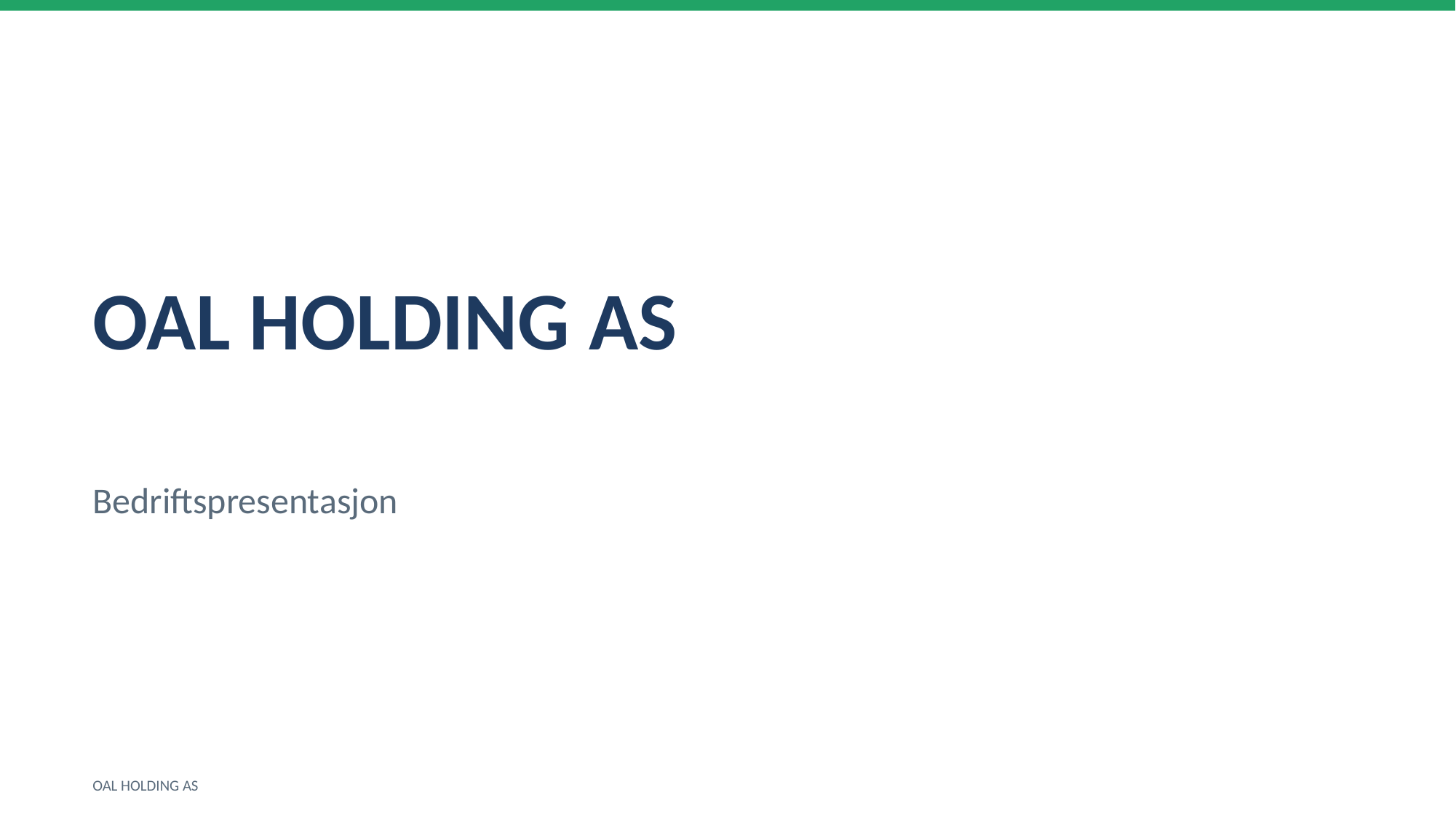

OAL HOLDING AS
Bedriftspresentasjon
OAL HOLDING AS